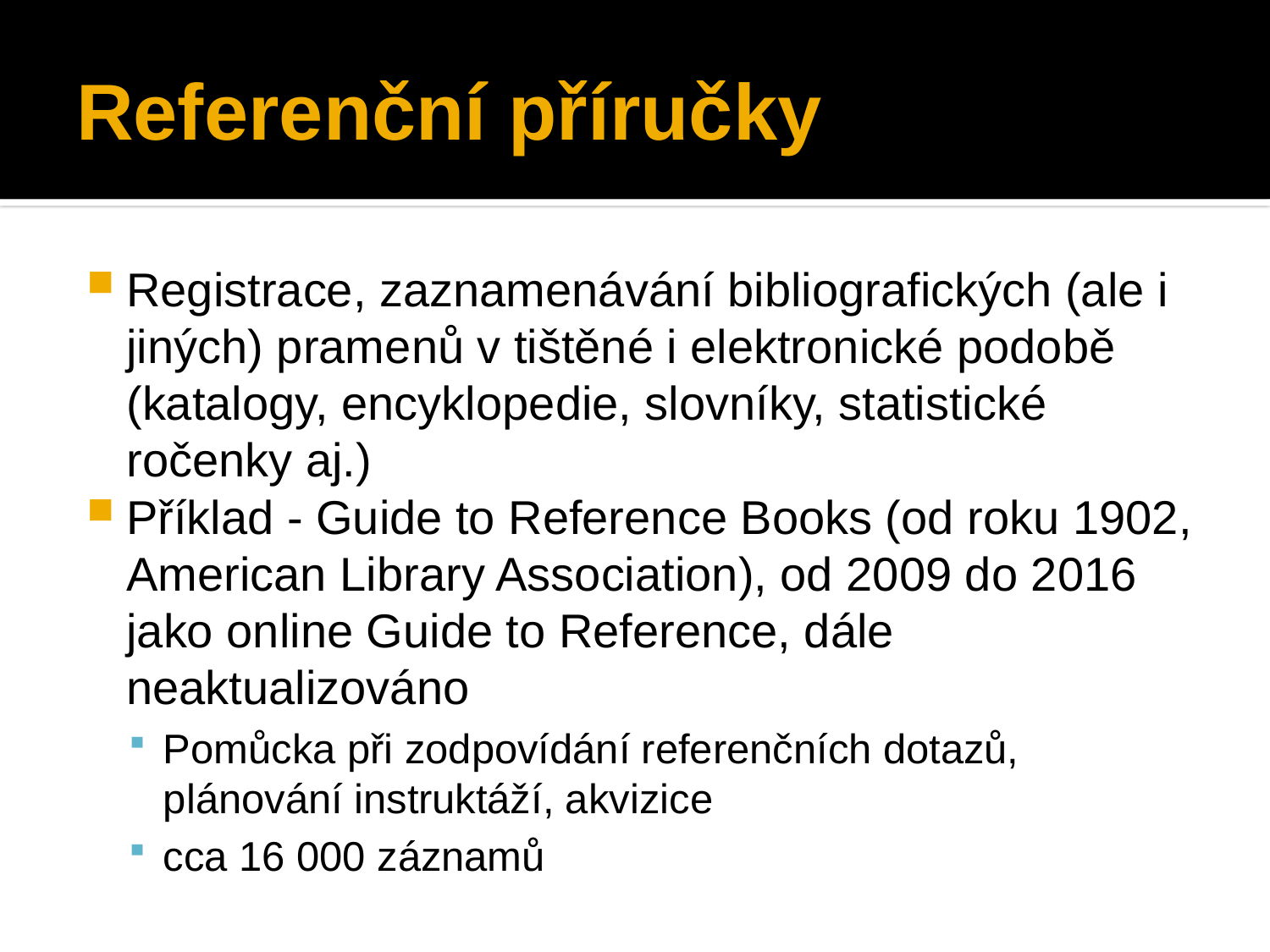

# Referenční příručky
Registrace, zaznamenávání bibliografických (ale i jiných) pramenů v tištěné i elektronické podobě (katalogy, encyklopedie, slovníky, statistické ročenky aj.)
Příklad - Guide to Reference Books (od roku 1902, American Library Association), od 2009 do 2016 jako online Guide to Reference, dále neaktualizováno
Pomůcka při zodpovídání referenčních dotazů, plánování instruktáží, akvizice
cca 16 000 záznamů